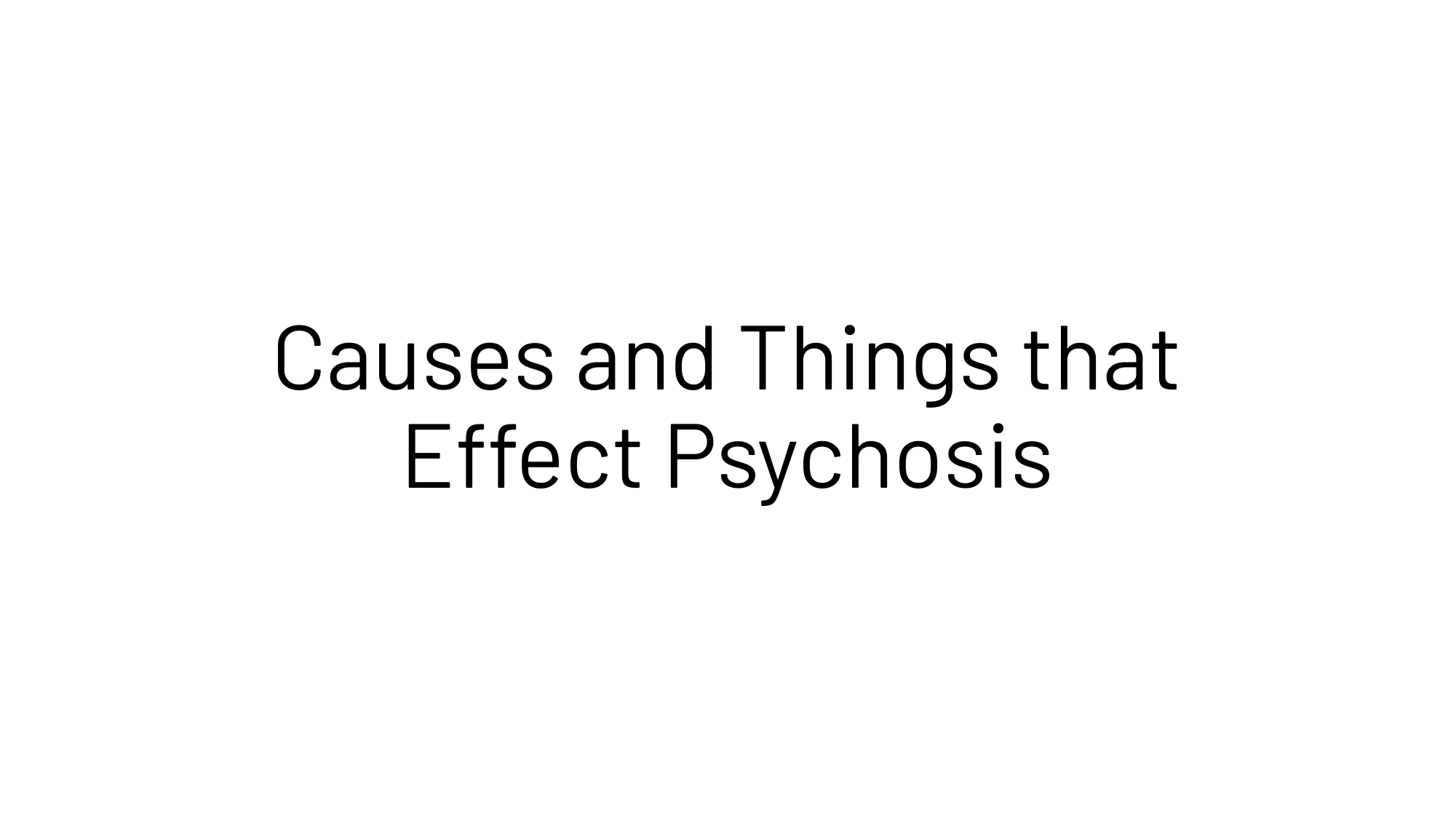

# Causes and Things that Effect Psychosis